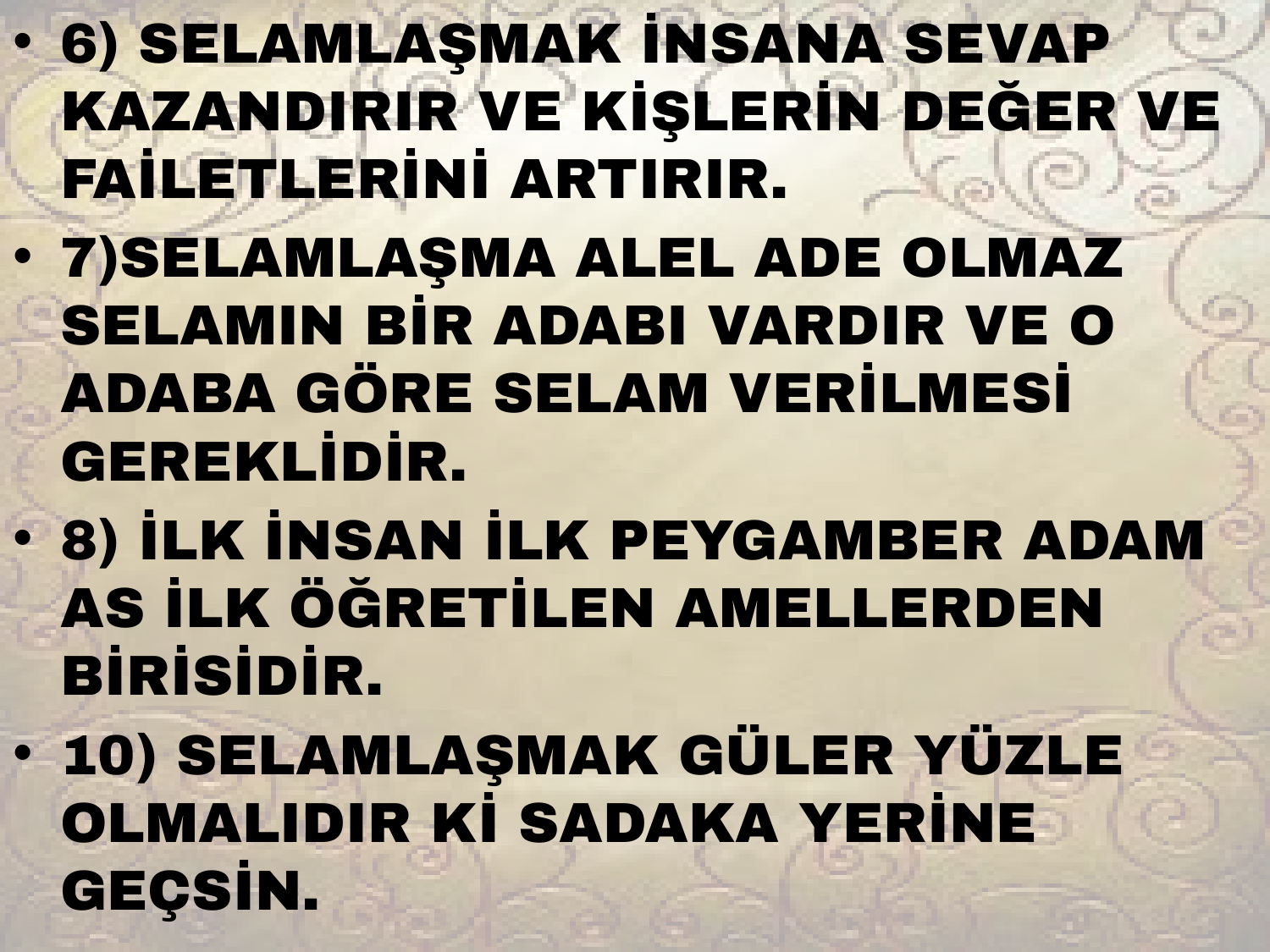

6) SELAMLAŞMAK İNSANA SEVAP KAZANDIRIR VE KİŞLERİN DEĞER VE FAİLETLERİNİ ARTIRIR.
7)SELAMLAŞMA ALEL ADE OLMAZ SELAMIN BİR ADABI VARDIR VE O ADABA GÖRE SELAM VERİLMESİ GEREKLİDİR.
8) İLK İNSAN İLK PEYGAMBER ADAM AS İLK ÖĞRETİLEN AMELLERDEN BİRİSİDİR.
10) SELAMLAŞMAK GÜLER YÜZLE OLMALIDIR Kİ SADAKA YERİNE GEÇSİN.